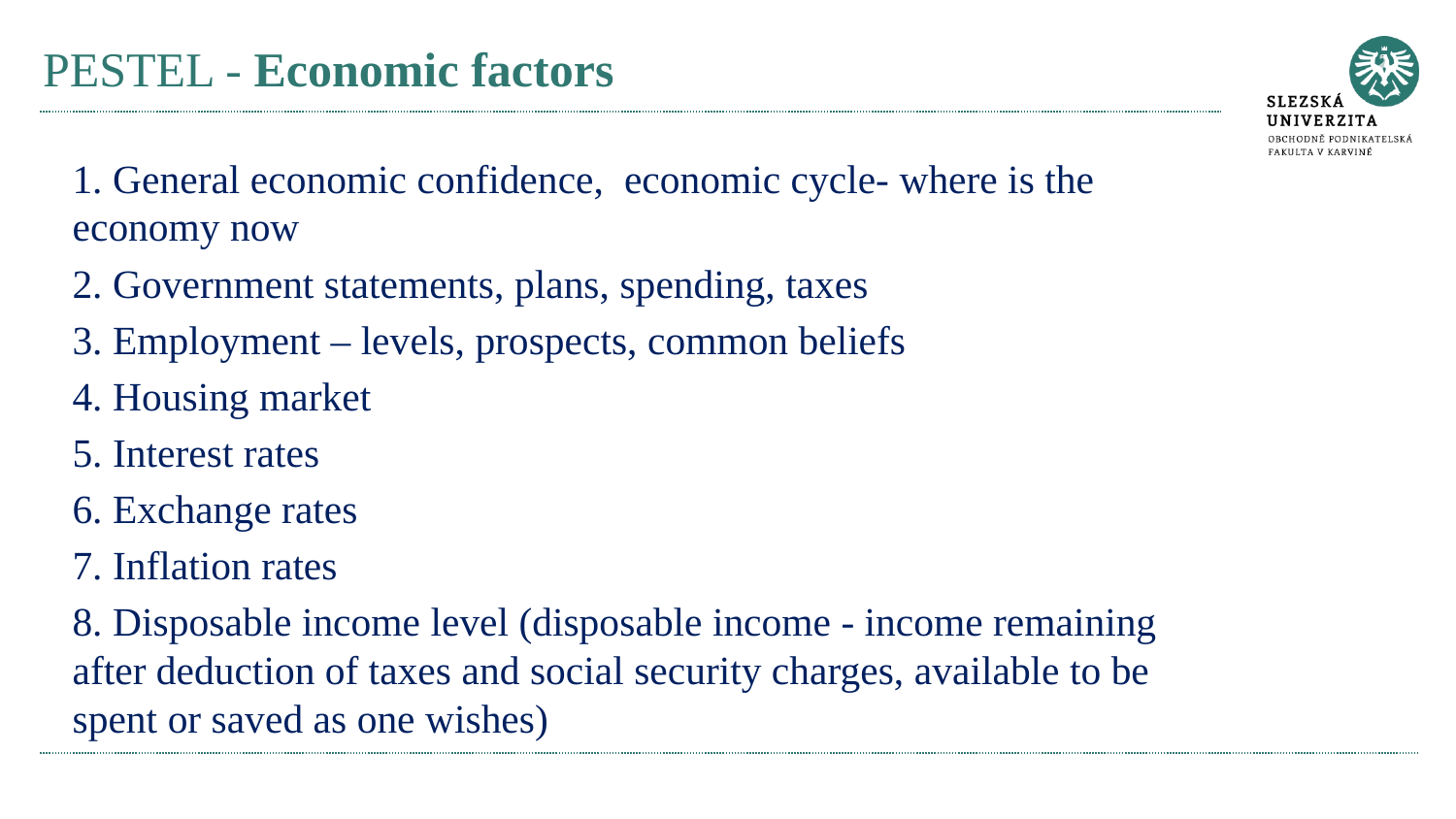

# PESTEL - Economic factors
1. General economic confidence,  economic cycle- where is the economy now
2. Government statements, plans, spending, taxes
3. Employment – levels, prospects, common beliefs
4. Housing market
5. Interest rates
6. Exchange rates
7. Inflation rates
8. Disposable income level (disposable income - income remaining after deduction of taxes and social security charges, available to be spent or saved as one wishes)